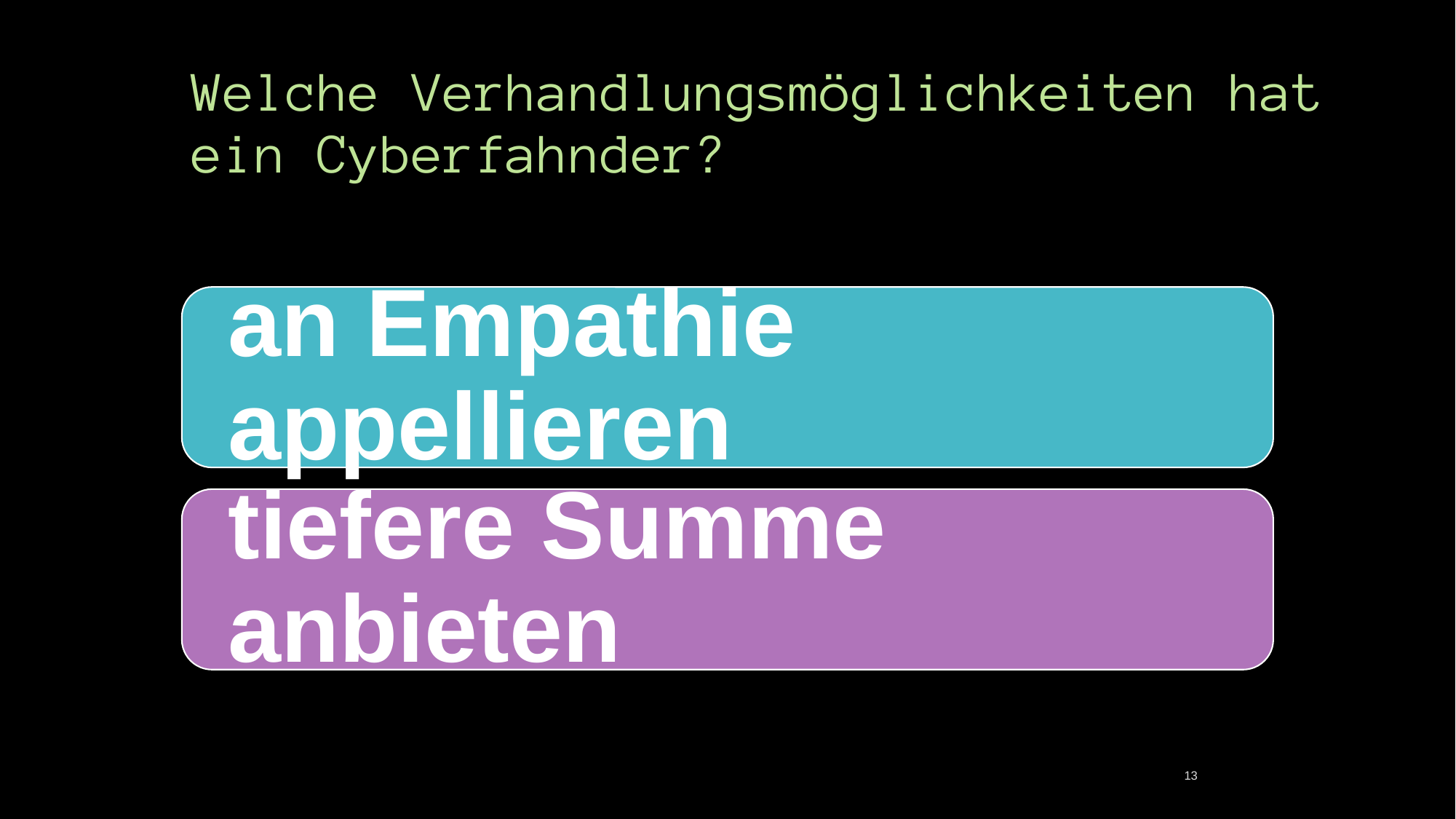

# Welche Verhandlungsmöglichkeiten hat ein Cyberfahnder?
an Empathie appellieren
tiefere Summe anbieten
13